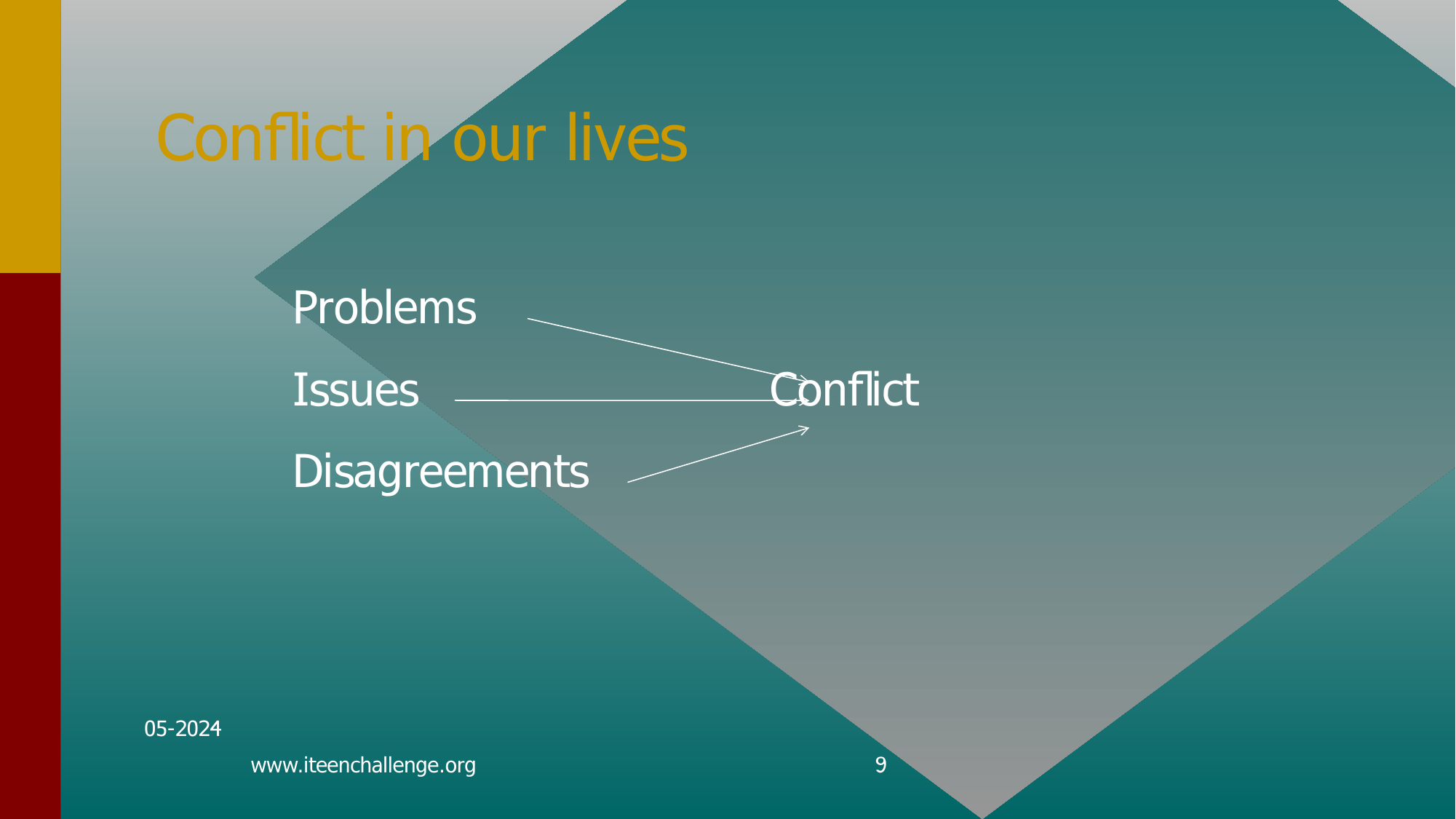

# Conflict in our lives
Problems
Issues	    			Conflict
Disagreements

05-2024
www.iteenchallenge.org
9